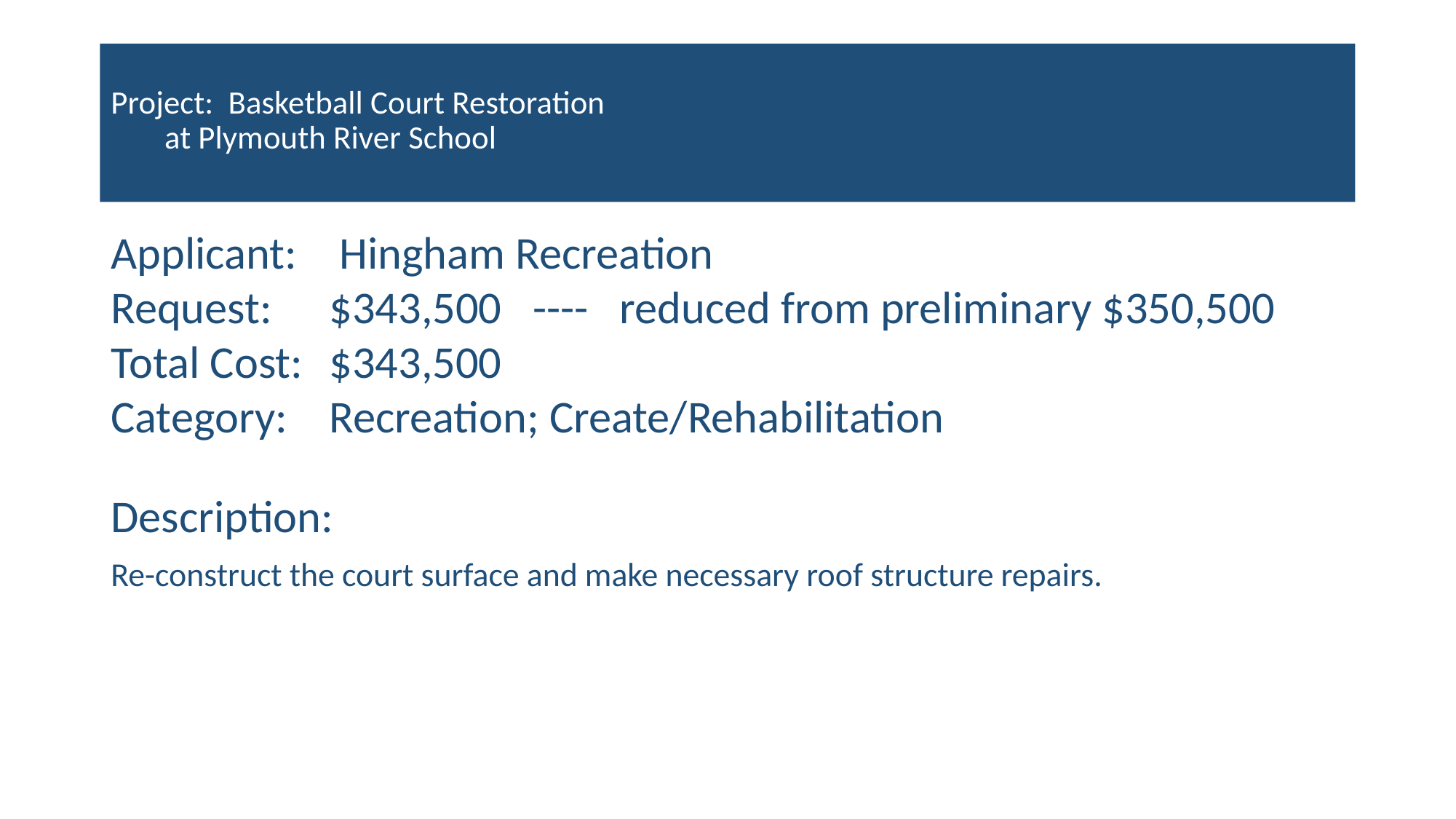

# Project:  Basketball Court Restoration at Plymouth River School
Applicant:	 Hingham Recreation
Request:	$343,500   ----   reduced from preliminary $350,500
Total Cost:	$343,500
Category: 	Recreation; Create/Rehabilitation

Description:
Re-construct the court surface and make necessary roof structure repairs.